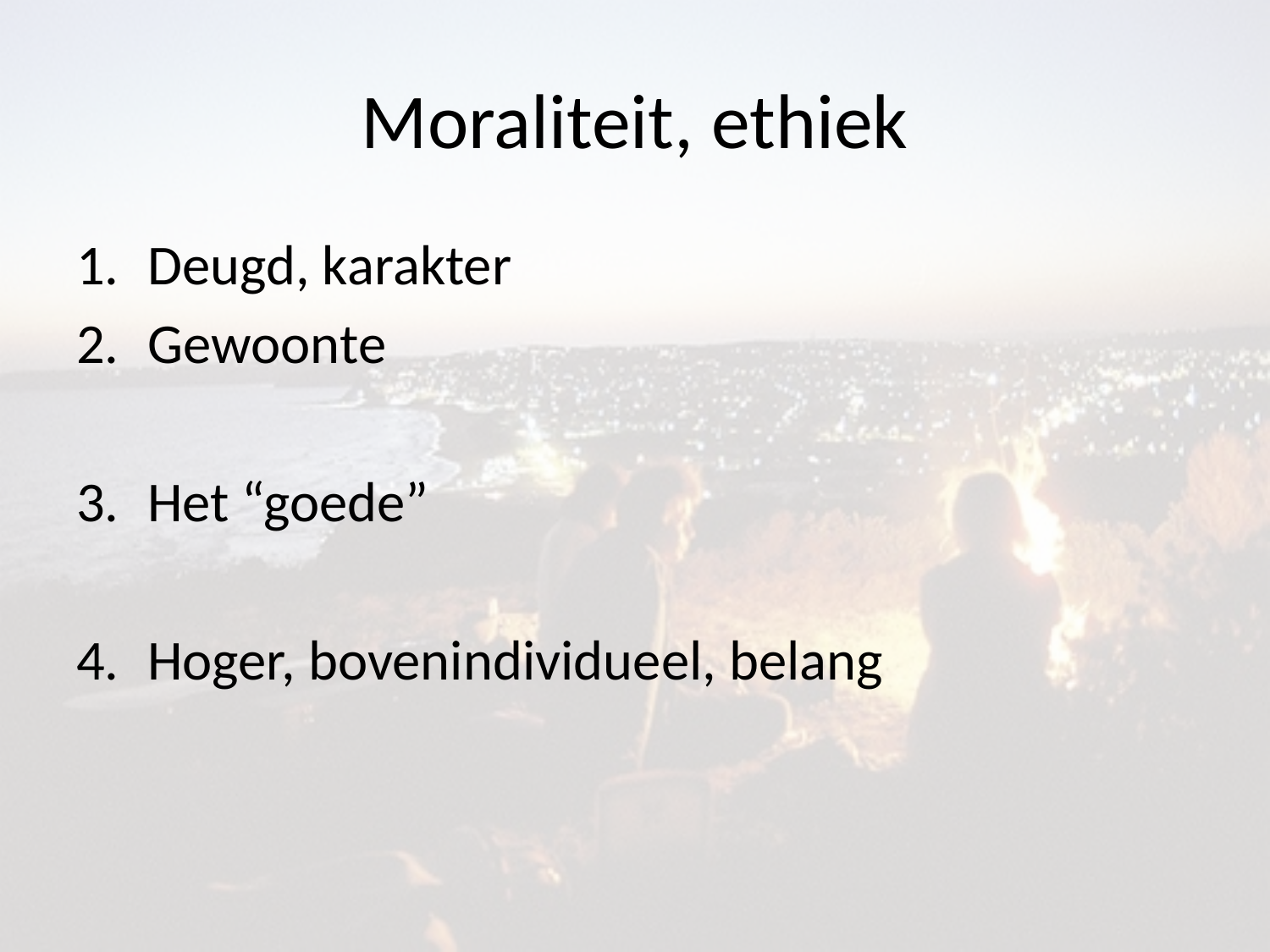

# Moraliteit, ethiek
Deugd, karakter
Gewoonte

Het “goede”

Hoger, bovenindividueel, belang